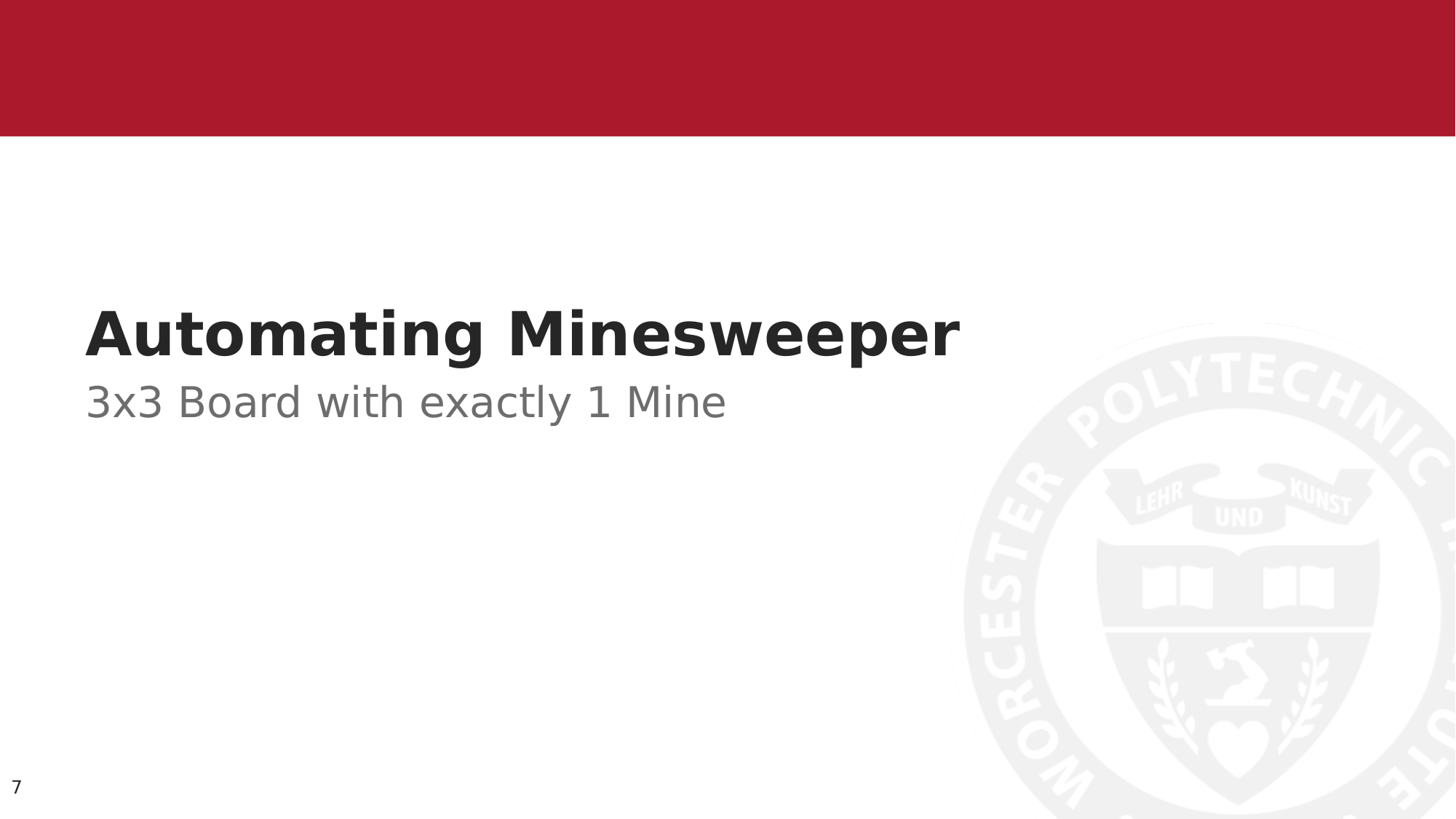

# Automating Minesweeper
3x3 Board with exactly 1 Mine
7